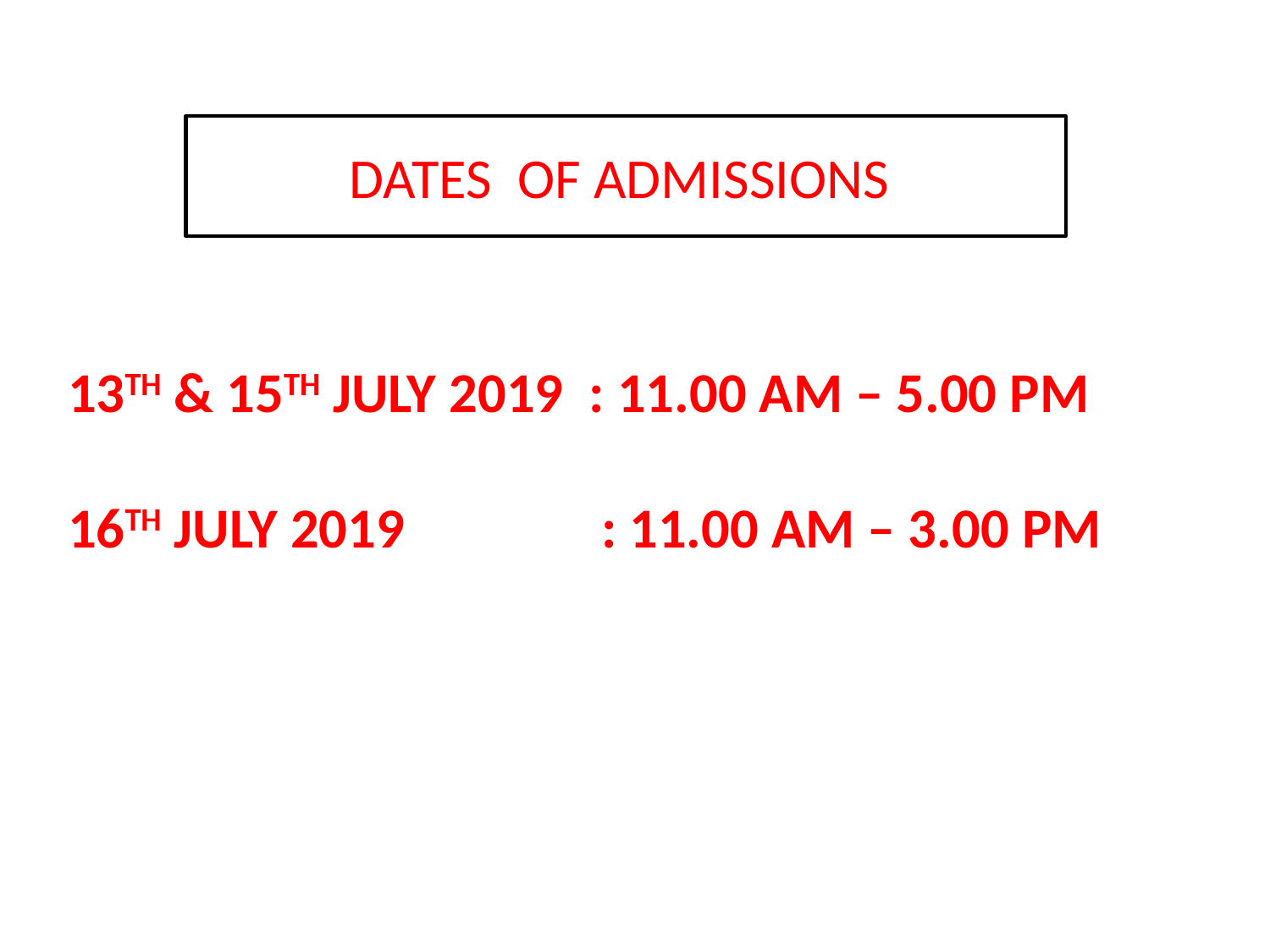

DATES  OF ADMISSIONS
# 13TH & 15TH JULY 2019  : 11.00 AM – 5.00 PM 16TH JULY 2019		  : 11.00 AM – 3.00 PM